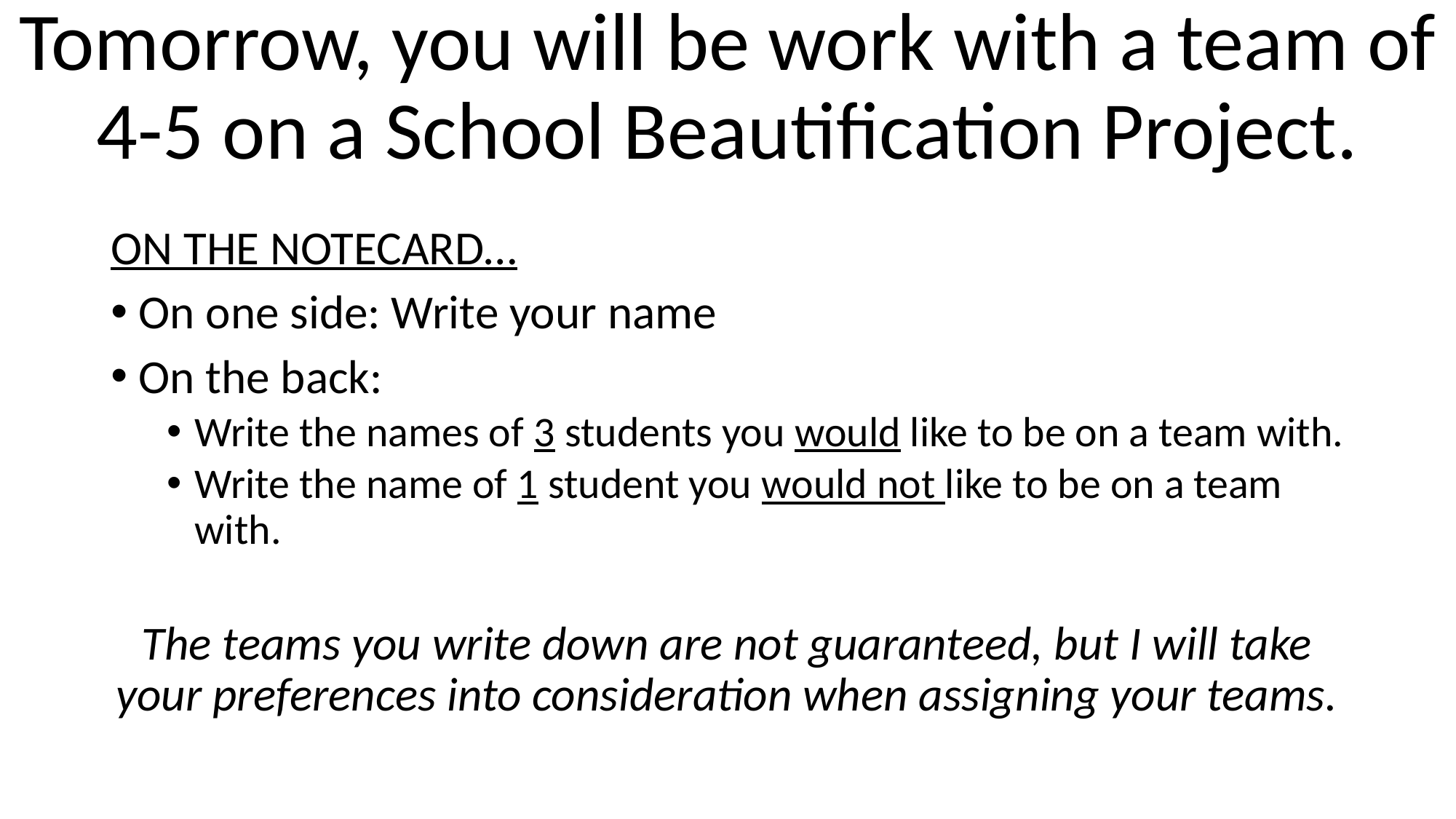

# Tomorrow, you will be work with a team of 4-5 on a School Beautification Project.
ON THE NOTECARD…
On one side: Write your name
On the back:
Write the names of 3 students you would like to be on a team with.
Write the name of 1 student you would not like to be on a team with.

The teams you write down are not guaranteed, but I will take your preferences into consideration when assigning your teams.